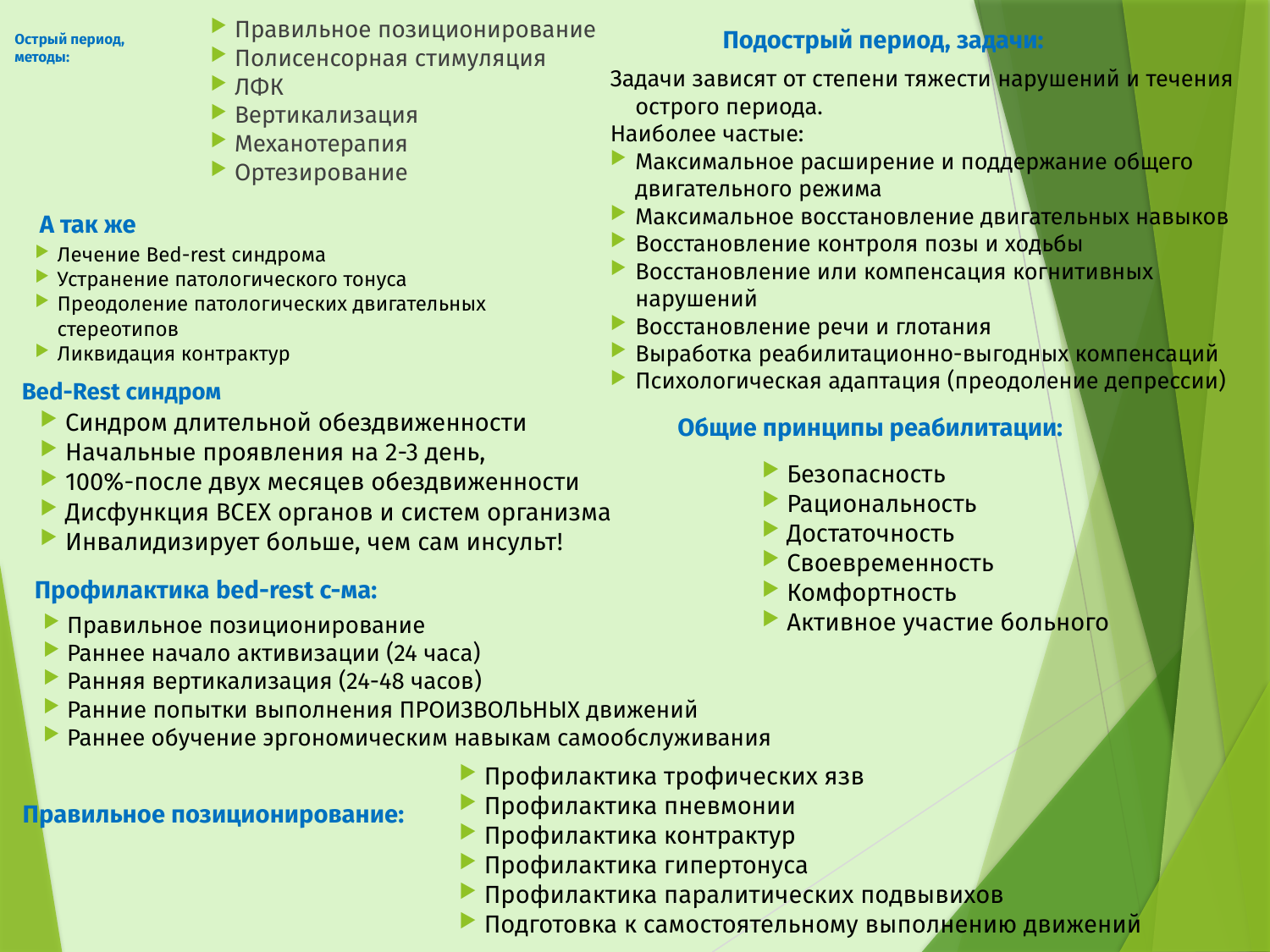

Правильное позиционирование
Полисенсорная стимуляция
ЛФК
Вертикализация
Механотерапия
Ортезирование

Подострый период, задачи:
# Острый период, методы:
Задачи зависят от степени тяжести нарушений и течения острого периода.
Наиболее частые:
Максимальное расширение и поддержание общего двигательного режима
Максимальное восстановление двигательных навыков
Восстановление контроля позы и ходьбы
Восстановление или компенсация когнитивных нарушений
Восстановление речи и глотания
Выработка реабилитационно-выгодных компенсаций
Психологическая адаптация (преодоление депрессии)

А так же
Лечение Bed-rest синдрома
Устранение патологического тонуса
Преодоление патологических двигательных стереотипов
Ликвидация контрактур

Bed-Rest синдром
Синдром длительной обездвиженности
Начальные проявления на 2-3 день,
100%-после двух месяцев обездвиженности
Дисфункция ВСЕХ органов и систем организма
Инвалидизирует больше, чем сам инсульт!
Общие принципы реабилитации:
Безопасность
Рациональность
Достаточность
Своевременность
Комфортность
Активное участие больного

Профилактика bed-rest с-ма:
Правильное позиционирование
Раннее начало активизации (24 часа)
Ранняя вертикализация (24-48 часов)
Ранние попытки выполнения ПРОИЗВОЛЬНЫХ движений
Раннее обучение эргономическим навыкам самообслуживания
Профилактика трофических язв
Профилактика пневмонии
Профилактика контрактур
Профилактика гипертонуса
Профилактика паралитических подвывихов
Подготовка к самостоятельному выполнению движений
Правильное позиционирование: